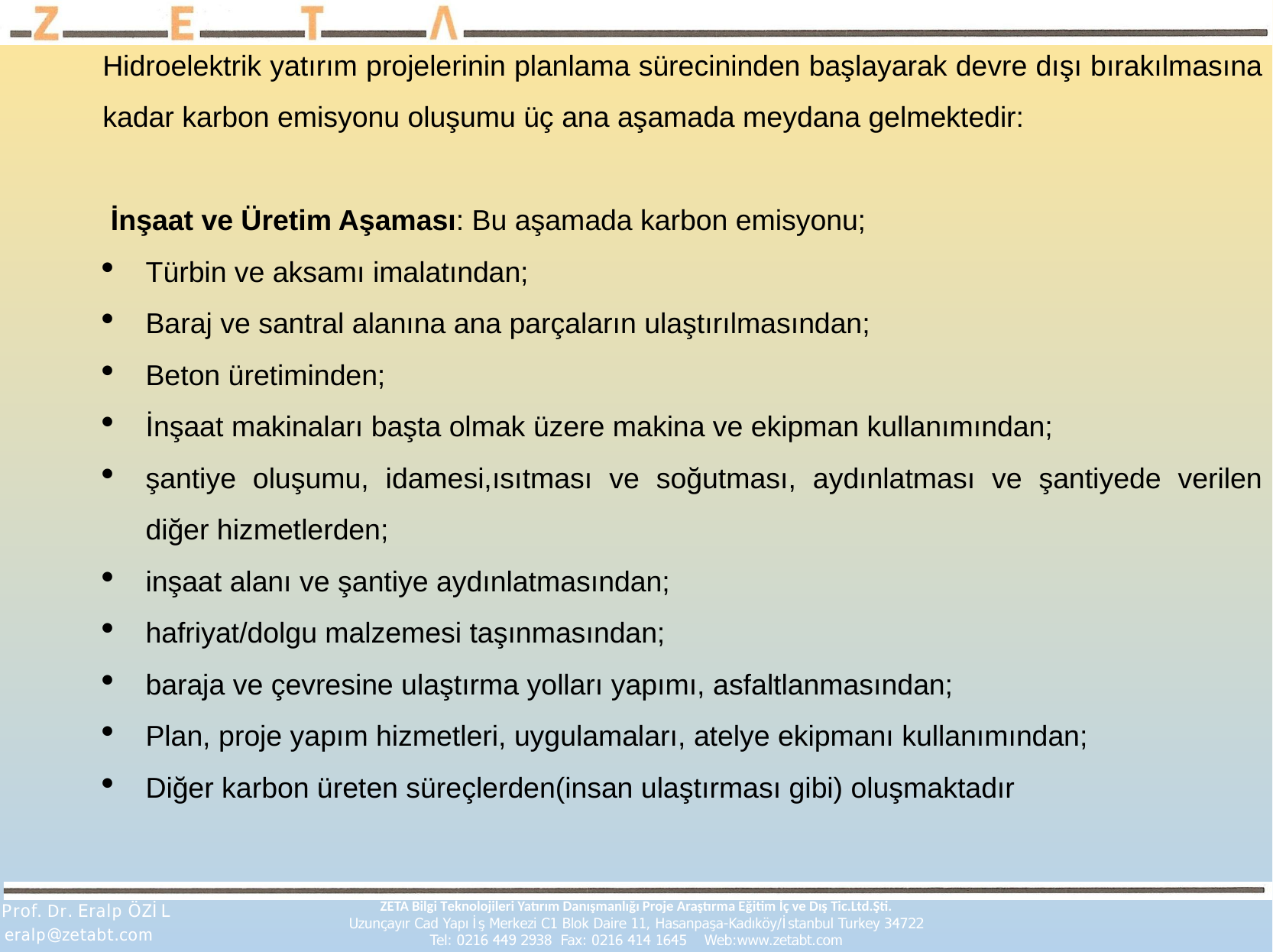

Hidroelektrik yatırım projelerinin planlama sürecininden başlayarak devre dışı bırakılmasına kadar karbon emisyonu oluşumu üç ana aşamada meydana gelmektedir:

 İnşaat ve Üretim Aşaması: Bu aşamada karbon emisyonu;
Türbin ve aksamı imalatından;
Baraj ve santral alanına ana parçaların ulaştırılmasından;
Beton üretiminden;
İnşaat makinaları başta olmak üzere makina ve ekipman kullanımından;
şantiye oluşumu, idamesi,ısıtması ve soğutması, aydınlatması ve şantiyede verilen diğer hizmetlerden;
inşaat alanı ve şantiye aydınlatmasından;
hafriyat/dolgu malzemesi taşınmasından;
baraja ve çevresine ulaştırma yolları yapımı, asfaltlanmasından;
Plan, proje yapım hizmetleri, uygulamaları, atelye ekipmanı kullanımından;
Diğer karbon üreten süreçlerden(insan ulaştırması gibi) oluşmaktadır